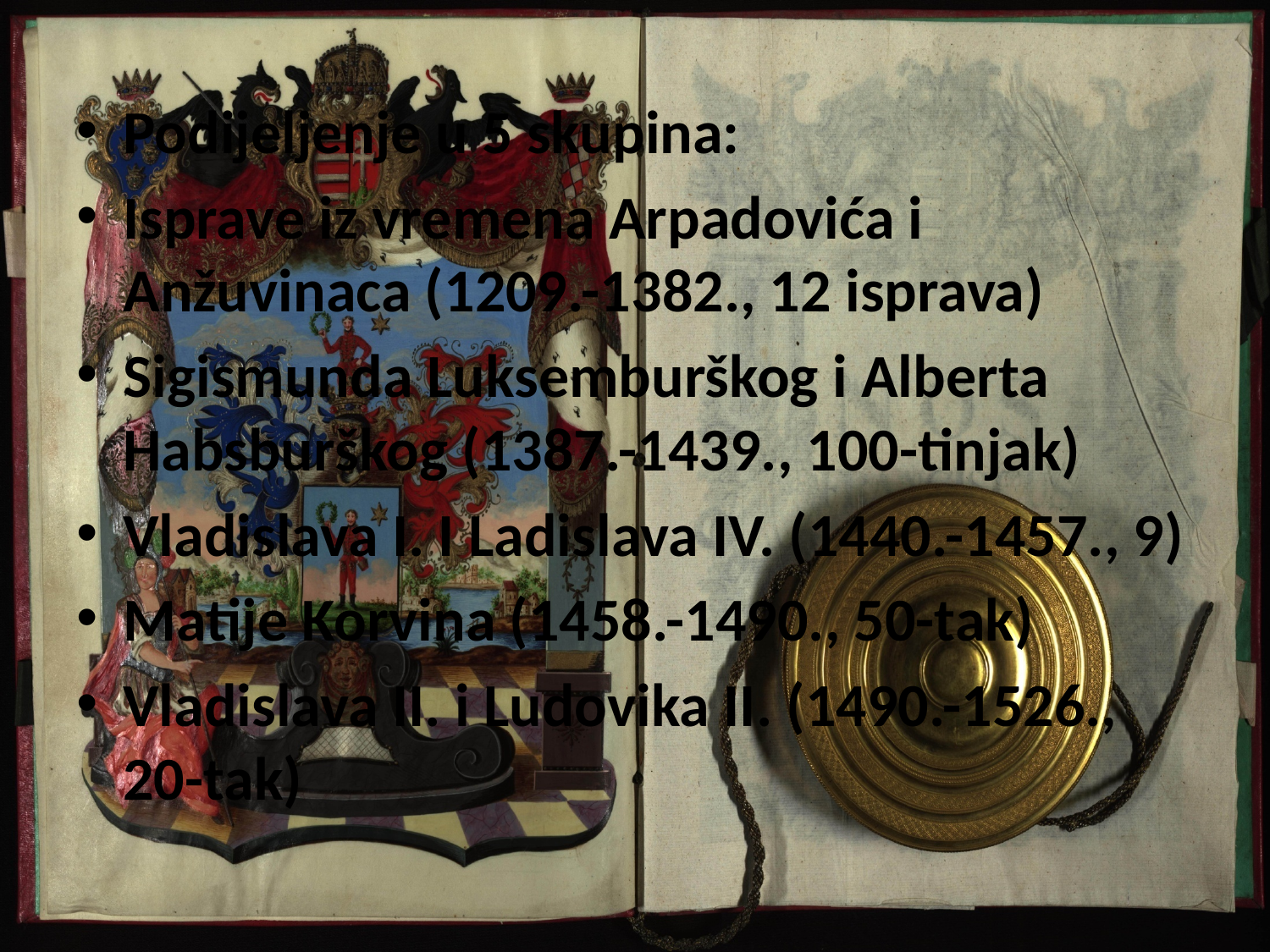

Podijeljenje u 5 skupina:
Isprave iz vremena Arpadovića i Anžuvinaca (1209.-1382., 12 isprava)
Sigismunda Luksemburškog i Alberta Habsburškog (1387.-1439., 100-tinjak)
Vladislava I. I Ladislava IV. (1440.-1457., 9)
Matije Korvina (1458.-1490., 50-tak)
Vladislava II. i Ludovika II. (1490.-1526., 20-tak)